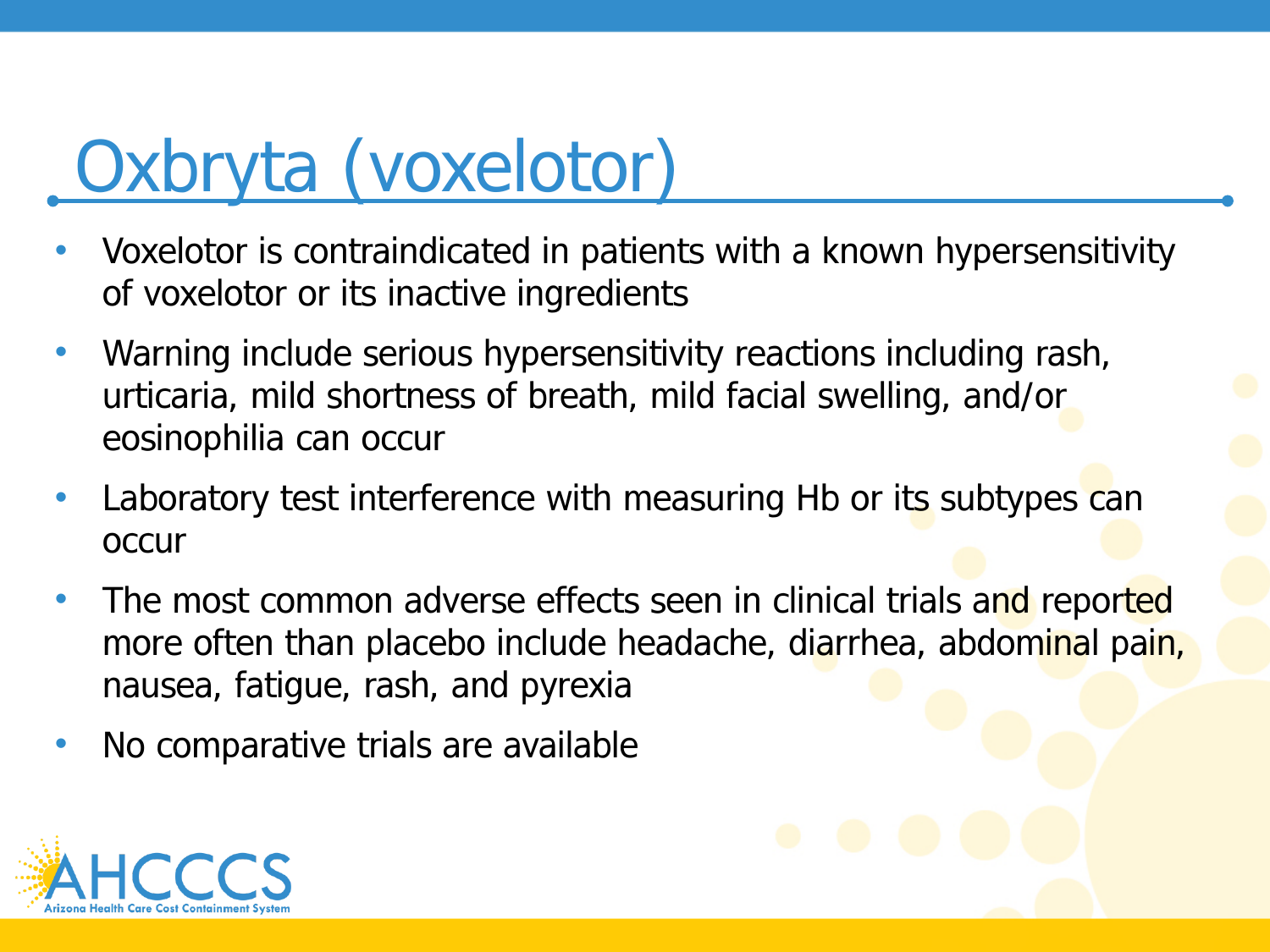

# Oxbryta (voxelotor)
Voxelotor is contraindicated in patients with a known hypersensitivity of voxelotor or its inactive ingredients
Warning include serious hypersensitivity reactions including rash, urticaria, mild shortness of breath, mild facial swelling, and/or eosinophilia can occur
Laboratory test interference with measuring Hb or its subtypes can occur
The most common adverse effects seen in clinical trials and reported more often than placebo include headache, diarrhea, abdominal pain, nausea, fatigue, rash, and pyrexia
No comparative trials are available